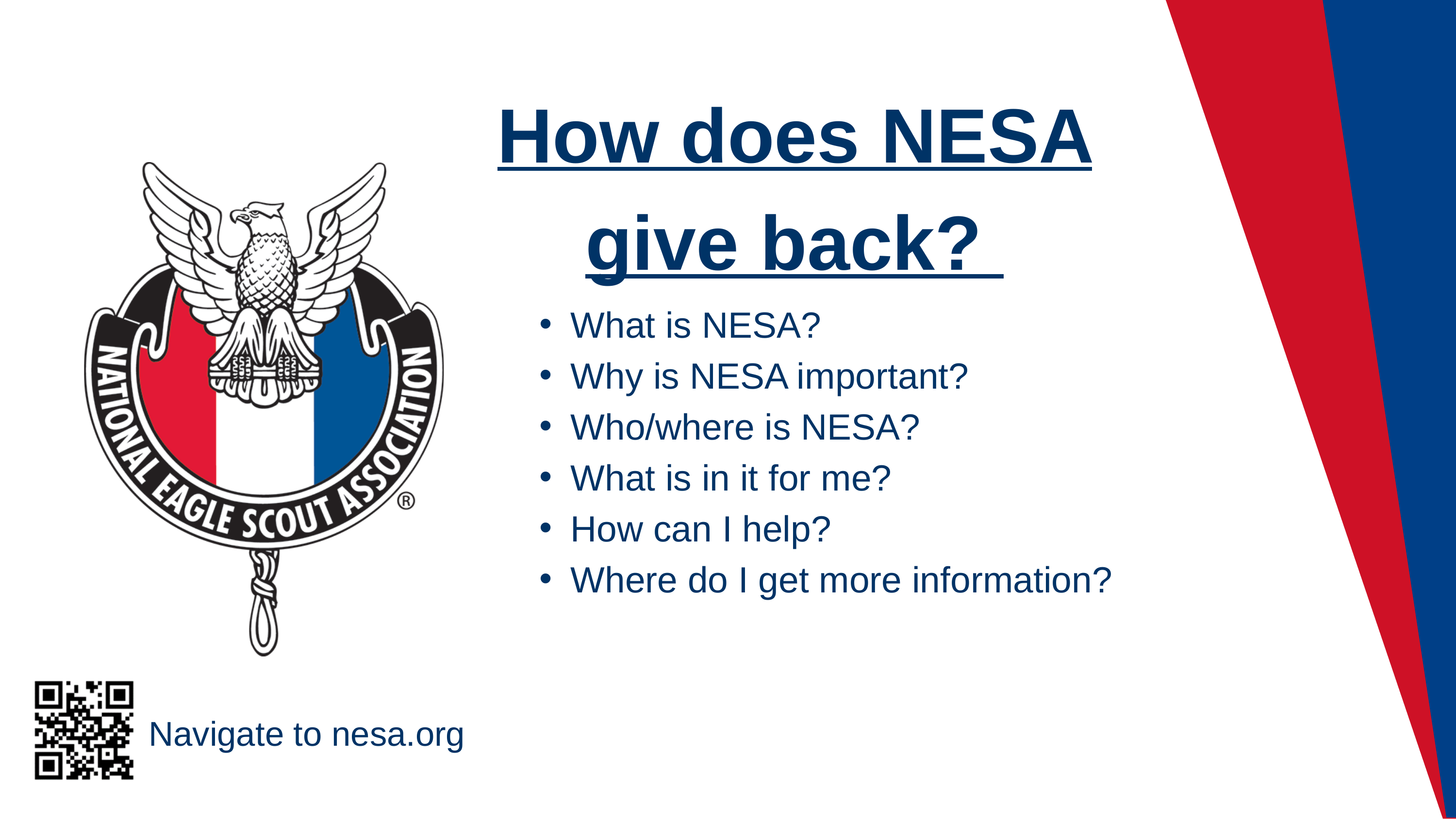

How does NESA give back?

What is NESA?
Why is NESA important?
Who/where is NESA?
What is in it for me?
How can I help?
Where do I get more information?

Navigate to nesa.org